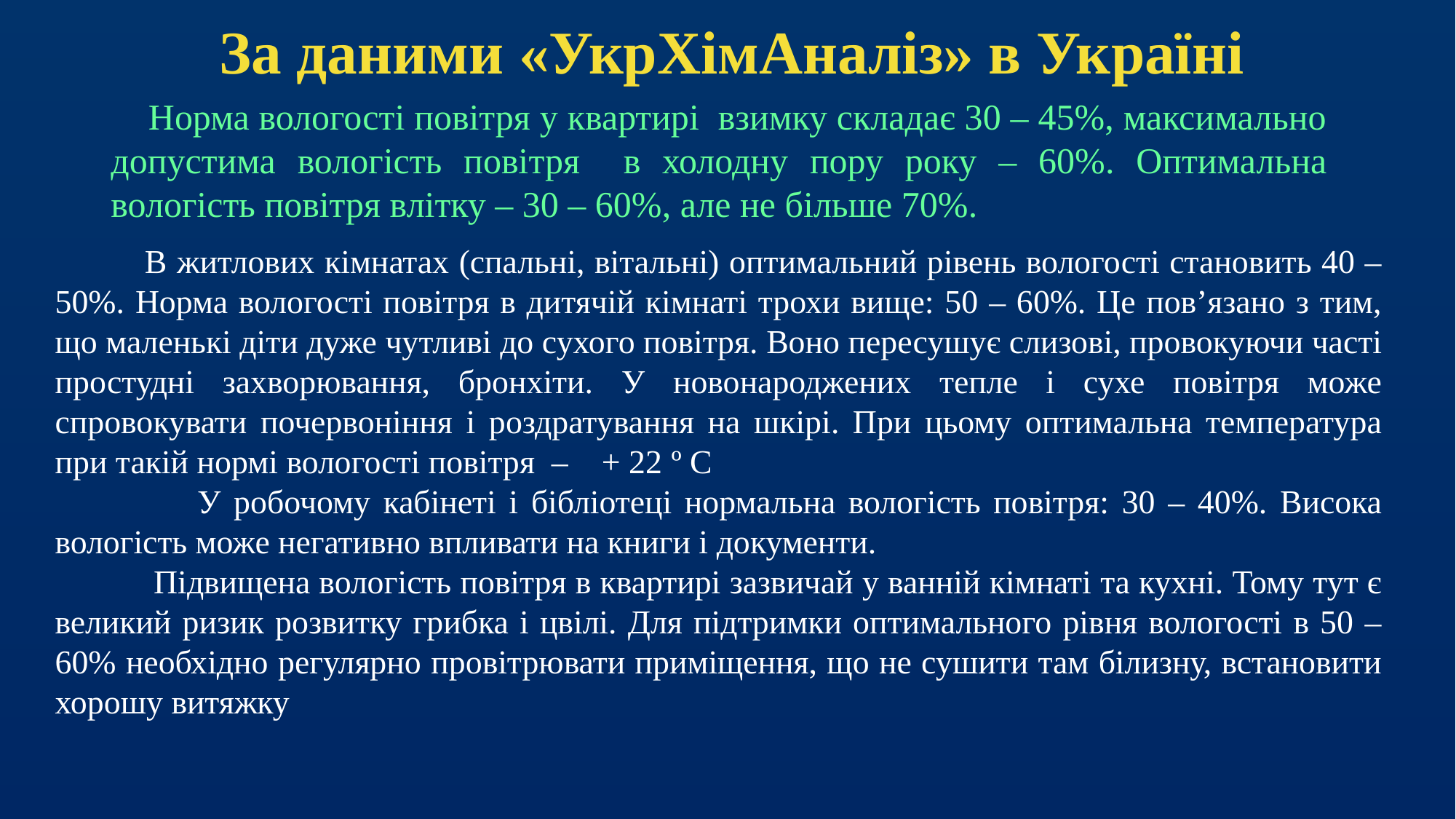

За даними «УкрХімАналіз» в Україні
    Норма вологості повітря у квартирі  взимку складає 30 – 45%, максимально допустима вологість повітря  в холодну пору року – 60%. Оптимальна вологість повітря влітку – 30 – 60%, але не більше 70%.
         В житлових кімнатах (спальні, вітальні) оптимальний рівень вологості становить 40 – 50%. Норма вологості повітря в дитячій кімнаті трохи вище: 50 – 60%. Це пов’язано з тим, що маленькі діти дуже чутливі до сухого повітря. Воно пересушує слизові, провокуючи часті простудні захворювання, бронхіти. У новонароджених тепле і сухе повітря може спровокувати почервоніння і роздратування на шкірі. При цьому оптимальна температура при такій нормі вологості повітря  –    + 22 º С
           У робочому кабінеті і бібліотеці нормальна вологість повітря: 30 – 40%. Висока вологість може негативно впливати на книги і документи.
           Підвищена вологість повітря в квартирі зазвичай у ванній кімнаті та кухні. Тому тут є великий ризик розвитку грибка і цвілі. Для підтримки оптимального рівня вологості в 50 – 60% необхідно регулярно провітрювати приміщення, що не сушити там білизну, встановити хорошу витяжку